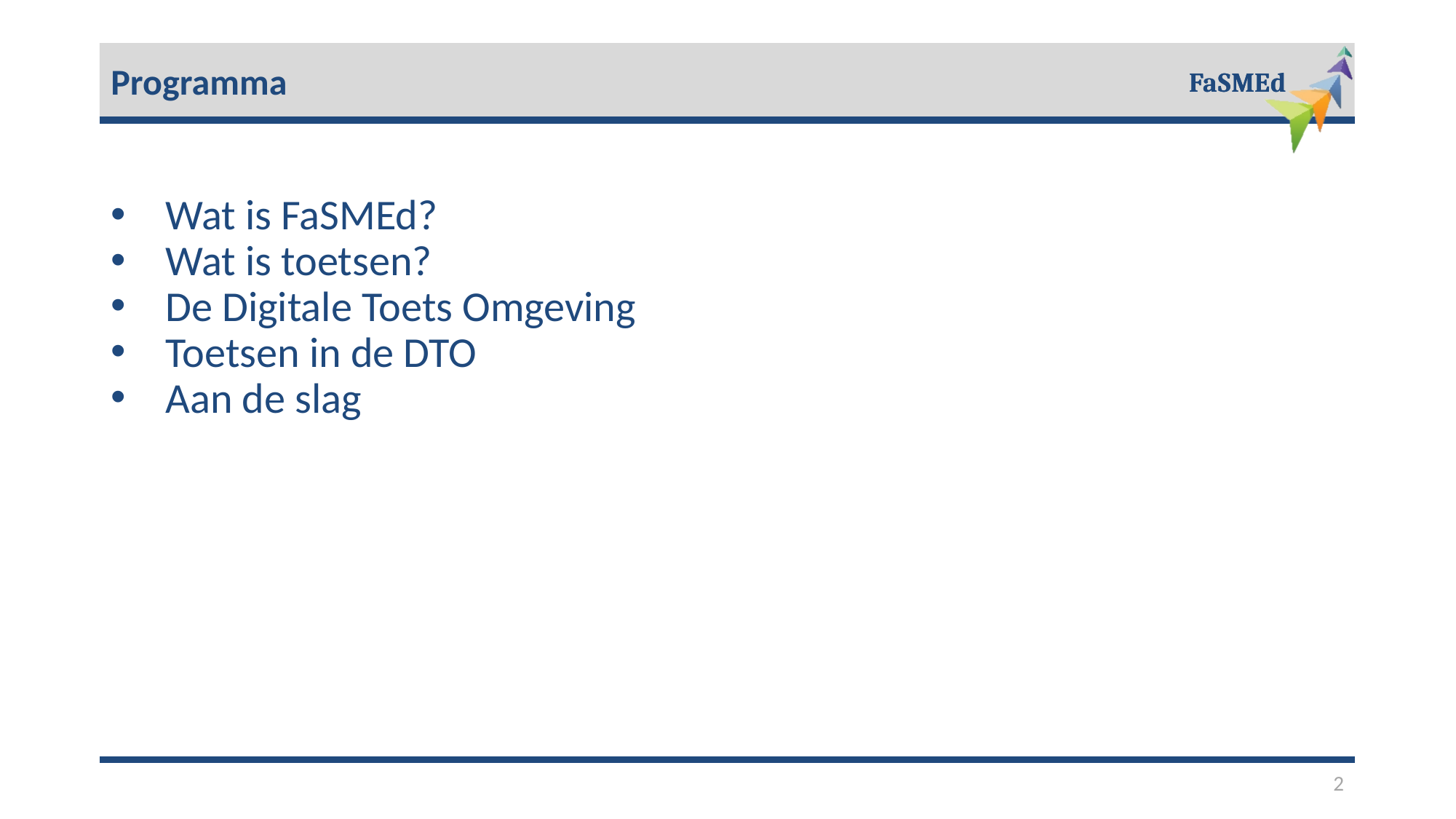

Programma

Wat is FaSMEd?
Wat is toetsen?
De Digitale Toets Omgeving
Toetsen in de DTO
Aan de slag